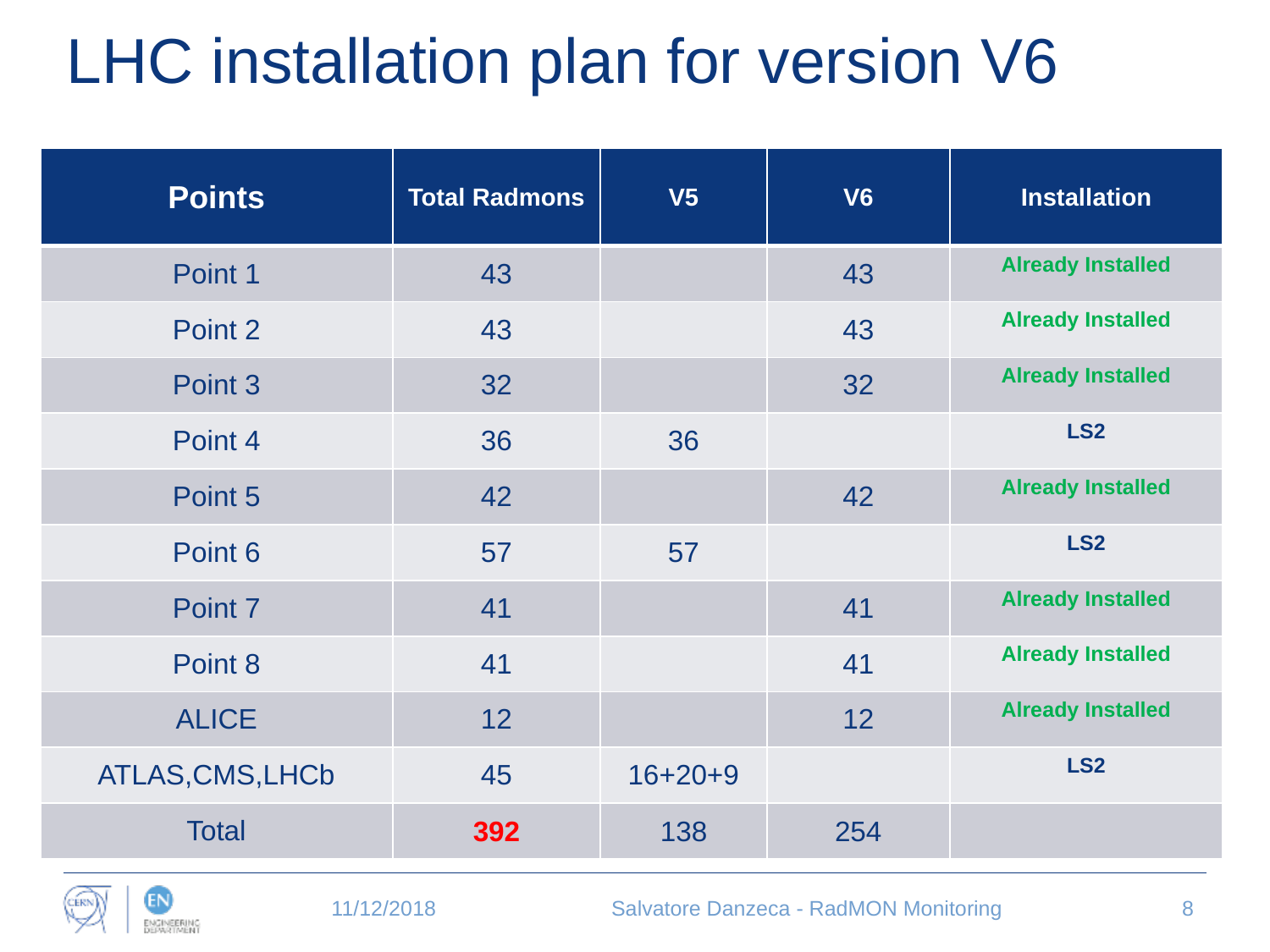

# LHC installation plan for version V6
| Points | Total Radmons | V5 | V6 | Installation |
| --- | --- | --- | --- | --- |
| Point 1 | 43 |  | 43 | Already Installed |
| Point 2 | 43 |  | 43 | Already Installed |
| Point 3 | 32 |  | 32 | Already Installed |
| Point 4 | 36 | 36 |  | LS2 |
| Point 5 | 42 |  | 42 | Already Installed |
| Point 6 | 57 | 57 |  | LS2 |
| Point 7 | 41 |  | 41 | Already Installed |
| Point 8 | 41 |  | 41 | Already Installed |
| ALICE | 12 |  | 12 | Already Installed |
| ATLAS,CMS,LHCb | 45 | 16+20+9 |  | LS2 |
| Total | 392 | 138 | 254 |  |
11/12/2018
Salvatore Danzeca - RadMON Monitoring
8